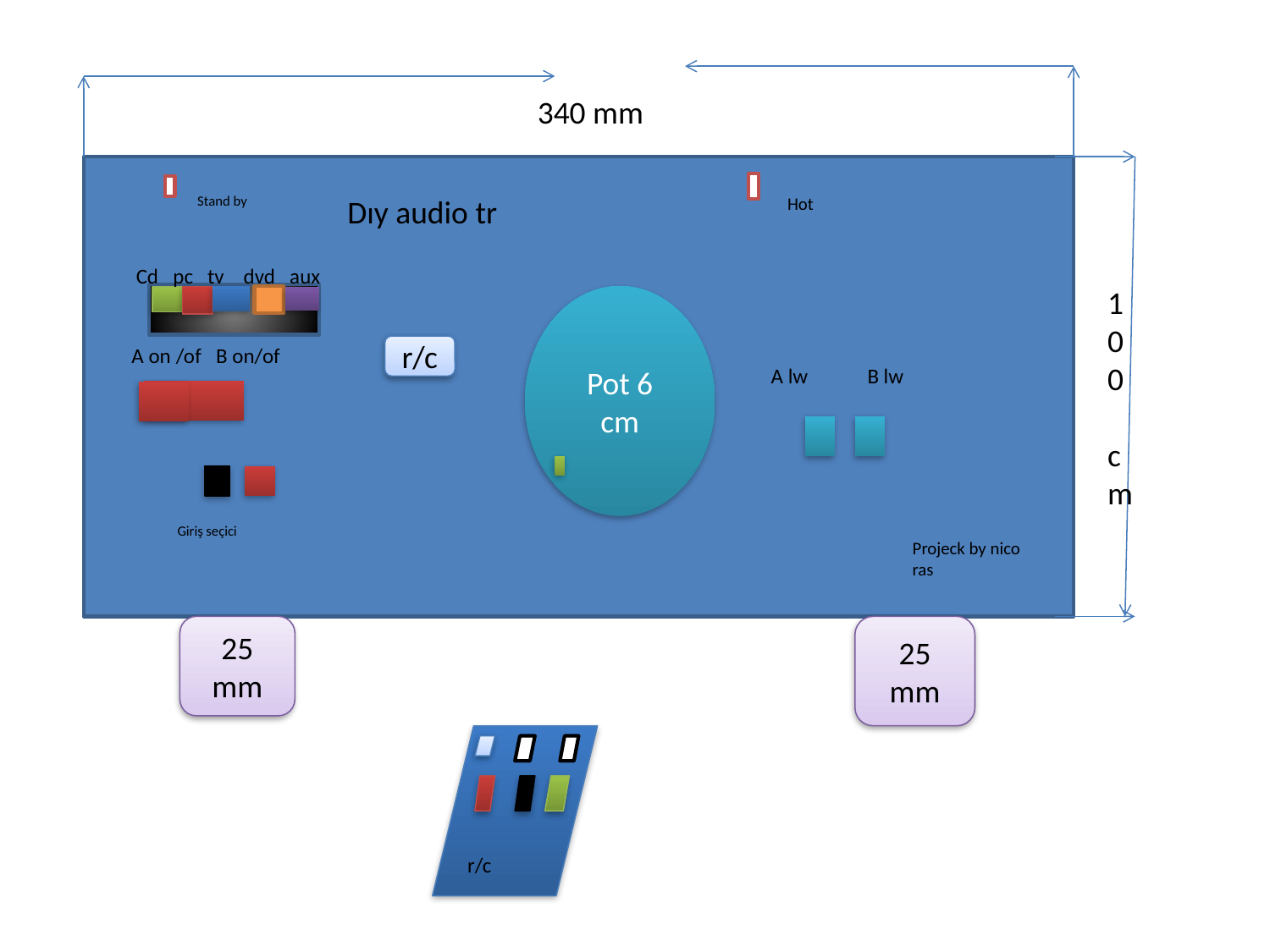

340 mm

Stand by
Dıy audio tr
Hot

          Cd   pc   tv    dvd   aux
100 cm

Pot 6 cm

       A on /of   B on/of
r/c
A lw
B lw

Giriş seçici
Projeck by nico ras
25 mm
25 mm

r/c